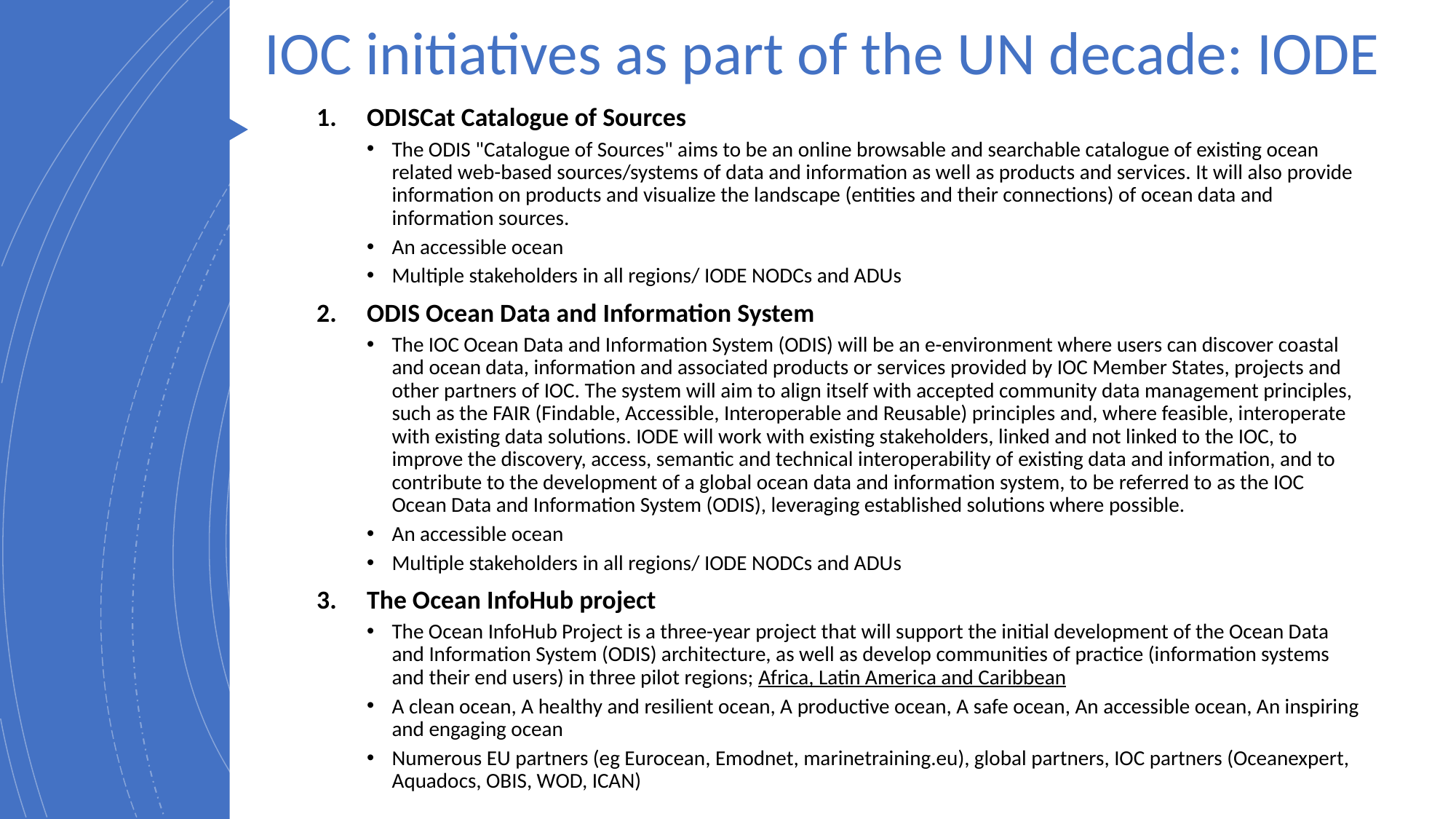

# IOC initiatives as part of the UN decade: IODE
ODISCat Catalogue of Sources
The ODIS "Catalogue of Sources" aims to be an online browsable and searchable catalogue of existing ocean related web-based sources/systems of data and information as well as products and services. It will also provide information on products and visualize the landscape (entities and their connections) of ocean data and information sources.
An accessible ocean
Multiple stakeholders in all regions/ IODE NODCs and ADUs
ODIS Ocean Data and Information System
The IOC Ocean Data and Information System (ODIS) will be an e-environment where users can discover coastal and ocean data, information and associated products or services provided by IOC Member States, projects and other partners of IOC. The system will aim to align itself with accepted community data management principles, such as the FAIR (Findable, Accessible, Interoperable and Reusable) principles and, where feasible, interoperate with existing data solutions. IODE will work with existing stakeholders, linked and not linked to the IOC, to improve the discovery, access, semantic and technical interoperability of existing data and information, and to contribute to the development of a global ocean data and information system, to be referred to as the IOC Ocean Data and Information System (ODIS), leveraging established solutions where possible.
An accessible ocean
Multiple stakeholders in all regions/ IODE NODCs and ADUs
The Ocean InfoHub project
The Ocean InfoHub Project is a three-year project that will support the initial development of the Ocean Data and Information System (ODIS) architecture, as well as develop communities of practice (information systems and their end users) in three pilot regions; Africa, Latin America and Caribbean
A clean ocean, A healthy and resilient ocean, A productive ocean, A safe ocean, An accessible ocean, An inspiring and engaging ocean
Numerous EU partners (eg Eurocean, Emodnet, marinetraining.eu), global partners, IOC partners (Oceanexpert, Aquadocs, OBIS, WOD, ICAN)